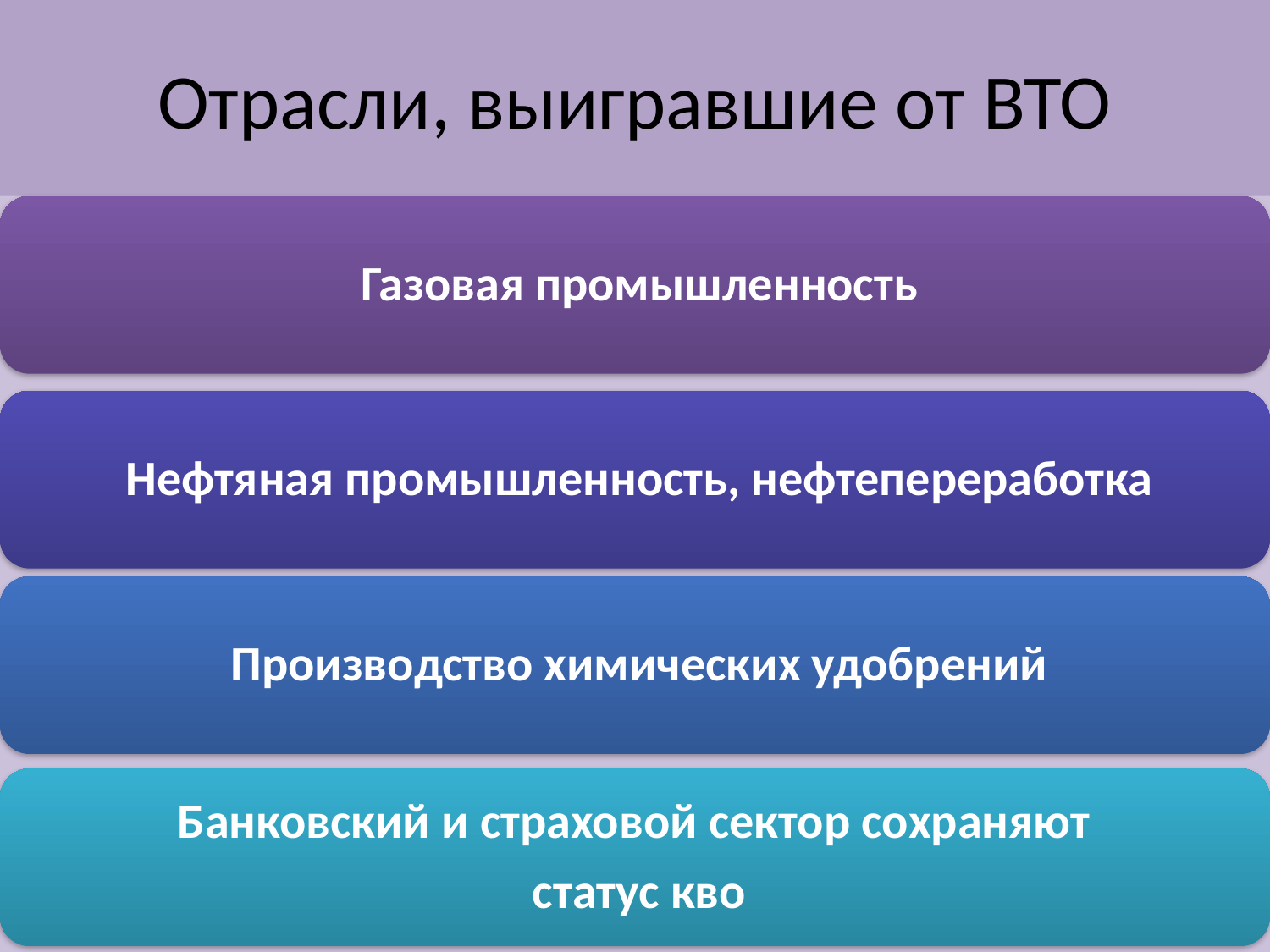

# Отрасли, выигравшие от ВТО
Газовая промышленность
Нефтяная промышленность, нефтепереработка
Производство химических удобрений
Банковский и страховой сектор сохраняют
статус кво
30